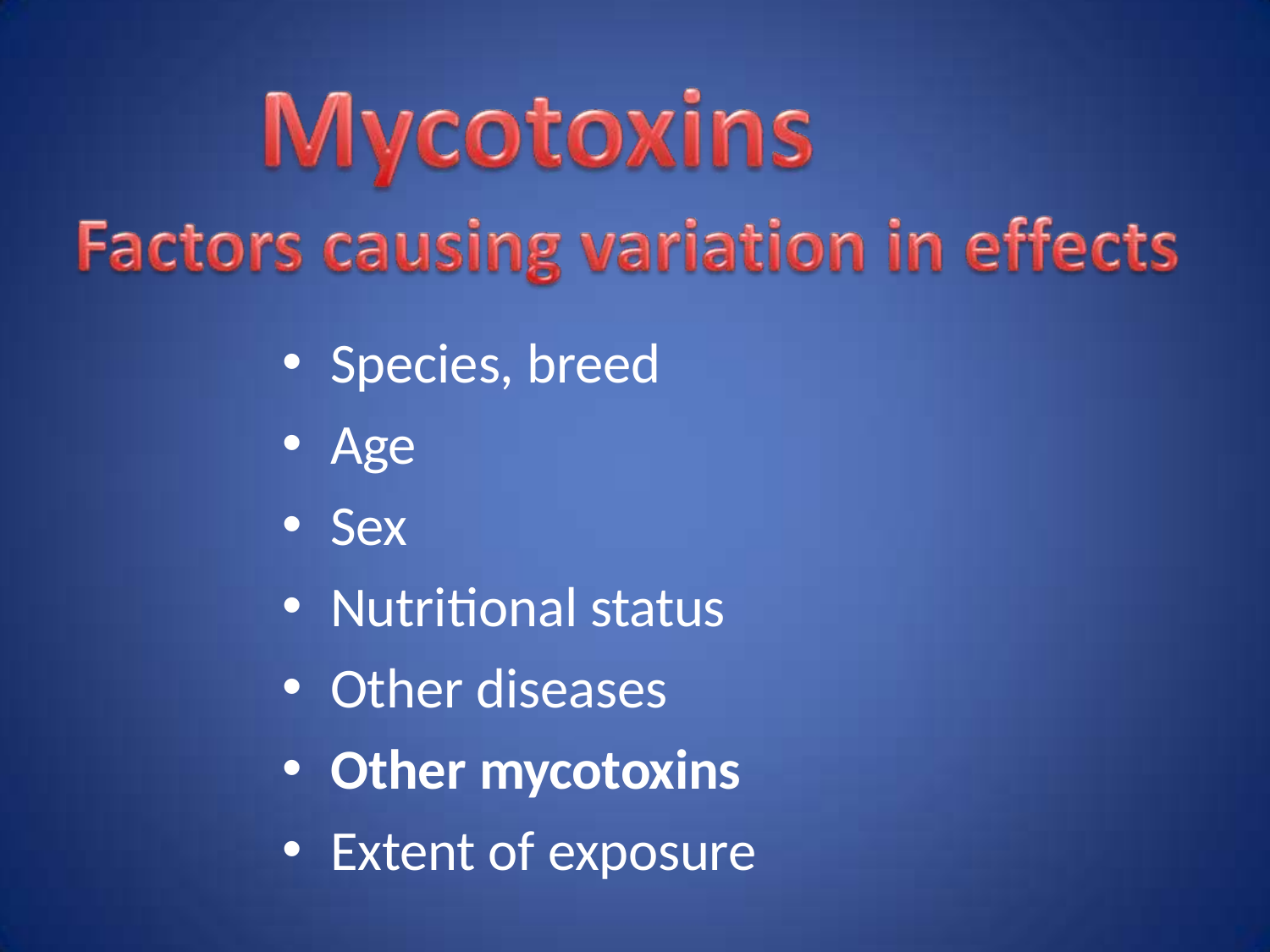

Species, breed
Age
Sex
Nutritional status
Other diseases
Other mycotoxins
Extent of exposure